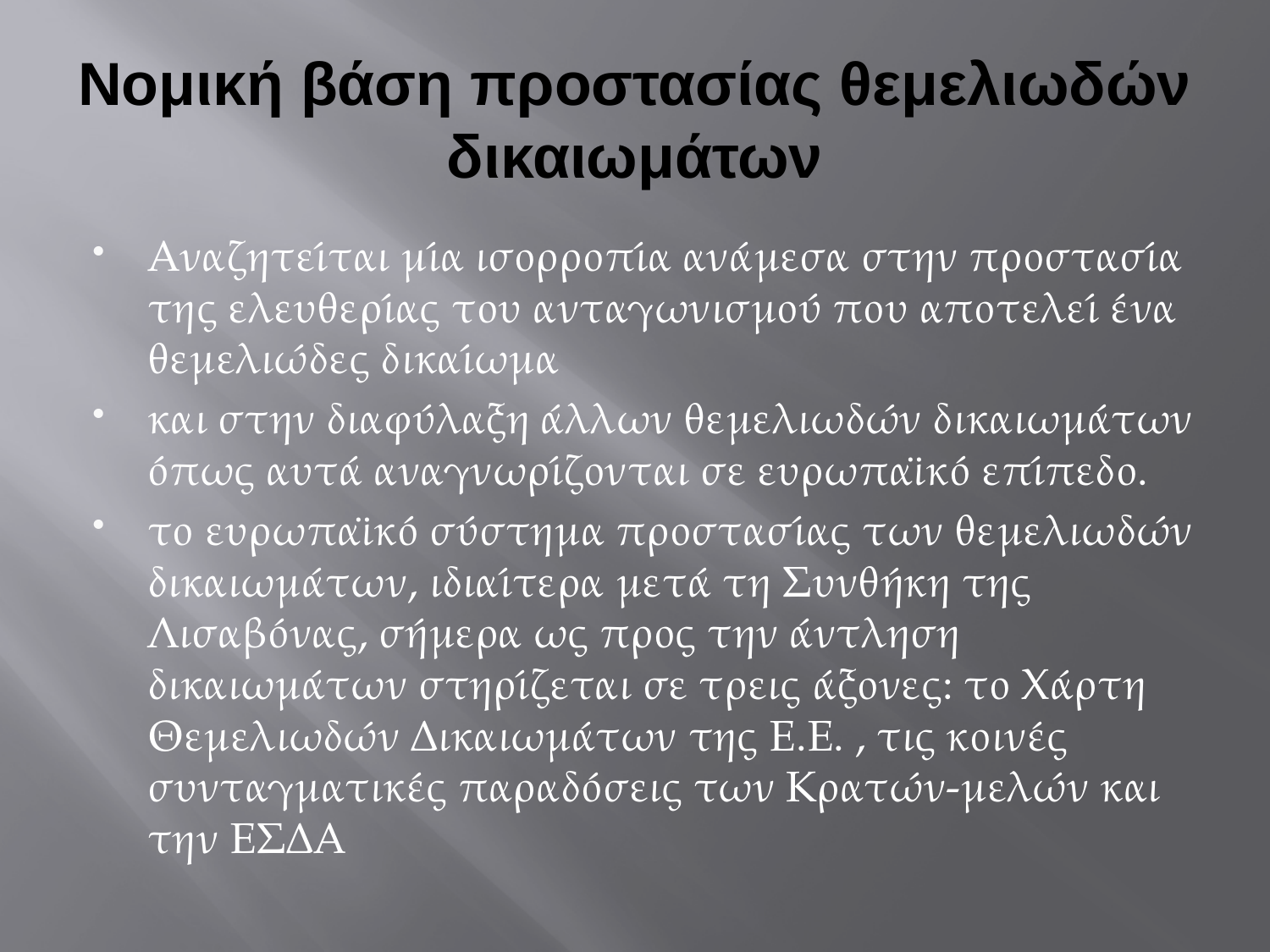

# Νομική βάση προστασίας θεμελιωδών δικαιωμάτων
Αναζητείται μία ισορροπία ανάμεσα στην προστασία της ελευθερίας του ανταγωνισμού που αποτελεί ένα θεμελιώδες δικαίωμα
και στην διαφύλαξη άλλων θεμελιωδών δικαιωμάτων όπως αυτά αναγνωρίζονται σε ευρωπαϊκό επίπεδο.
το ευρωπαϊκό σύστημα προστασίας των θεμελιωδών δικαιωμάτων, ιδιαίτερα μετά τη Συνθήκη της Λισαβόνας, σήμερα ως προς την άντληση δικαιωμάτων στηρίζεται σε τρεις άξονες: το Χάρτη Θεμελιωδών Δικαιωμάτων της Ε.Ε. , τις κοινές συνταγματικές παραδόσεις των Κρατών-μελών και την ΕΣΔΑ